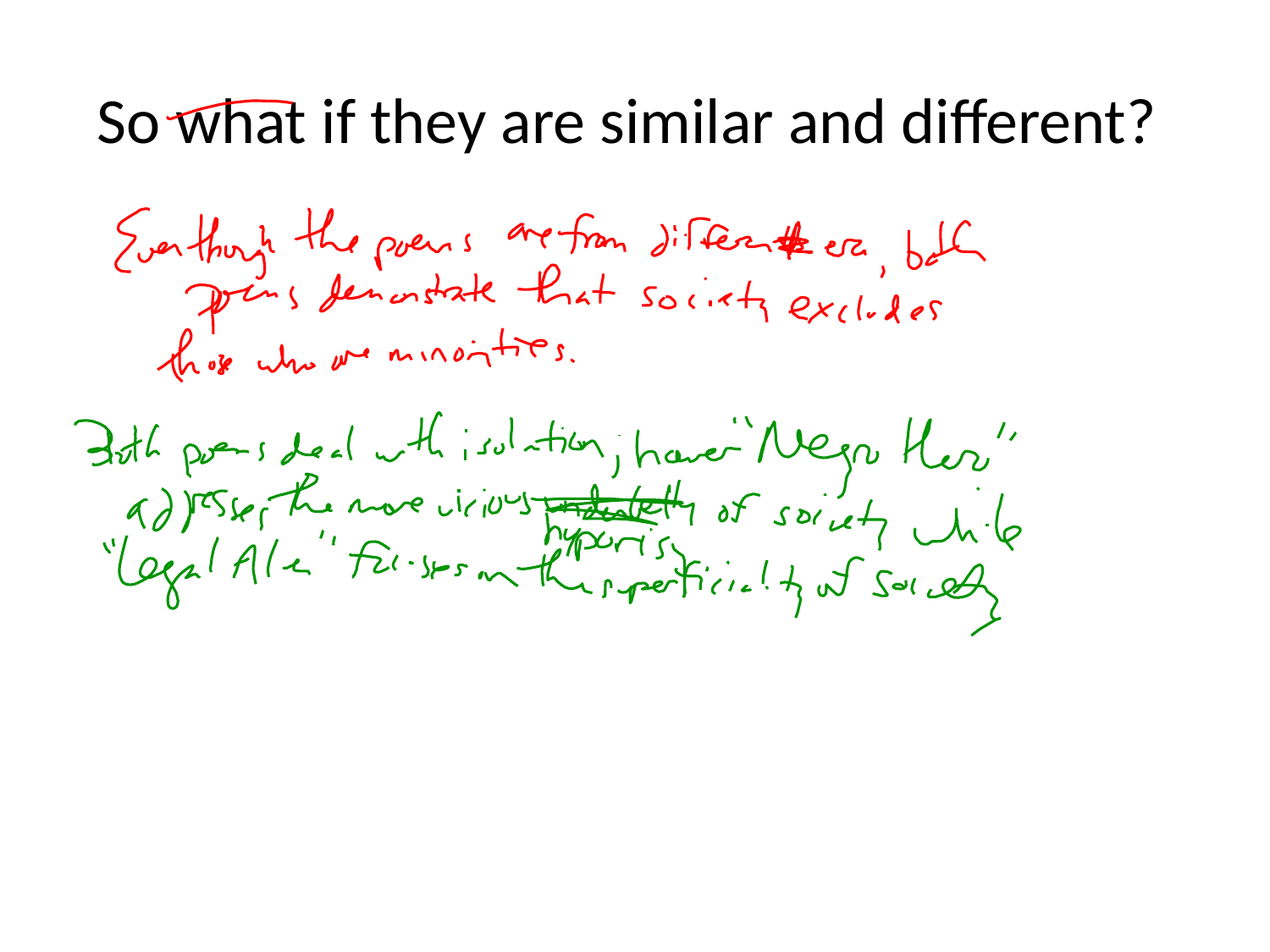

# So what if they are similar and different?